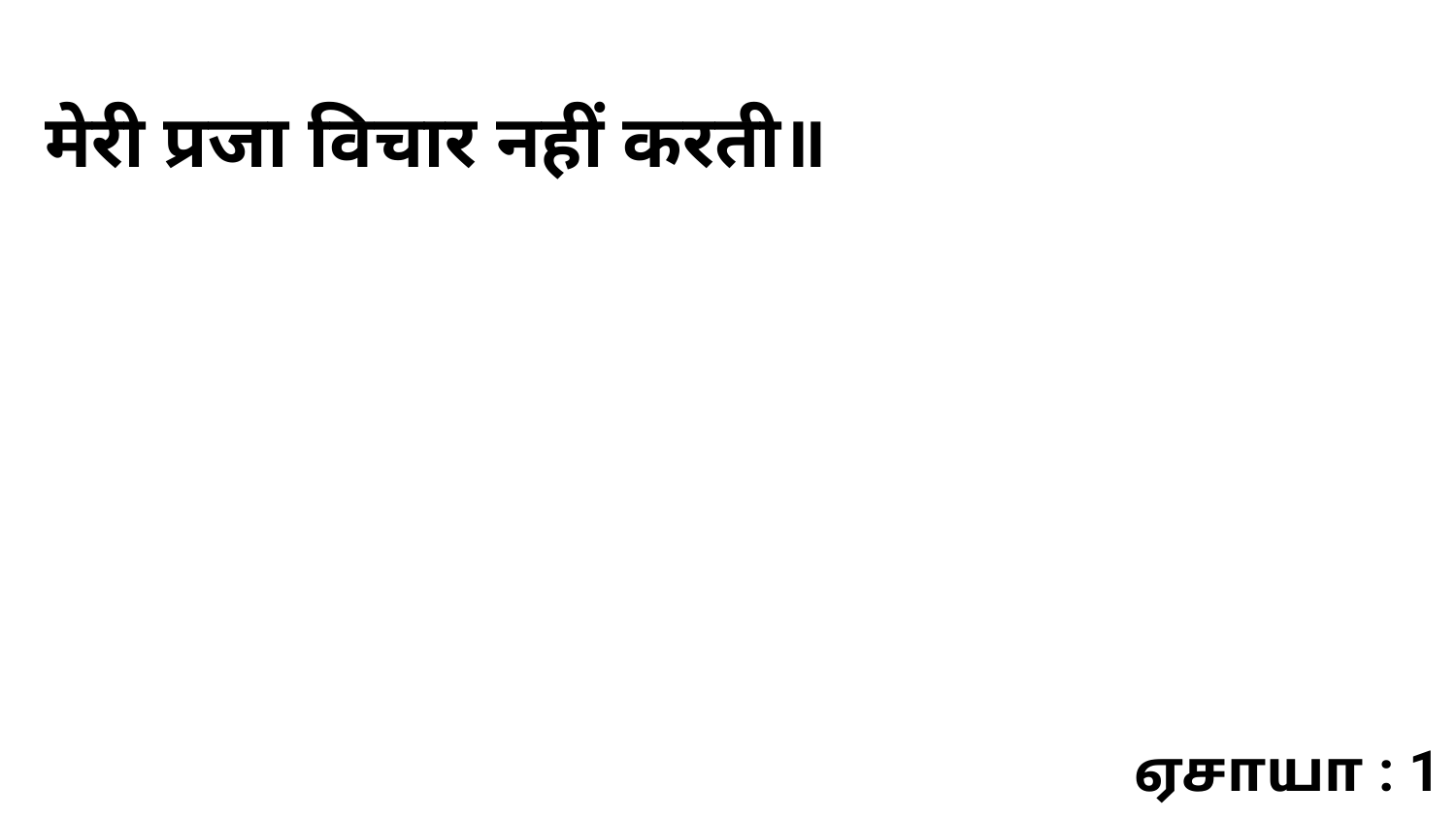

मेरी प्रजा विचार नहीं करती॥
ஏசாயா : 1